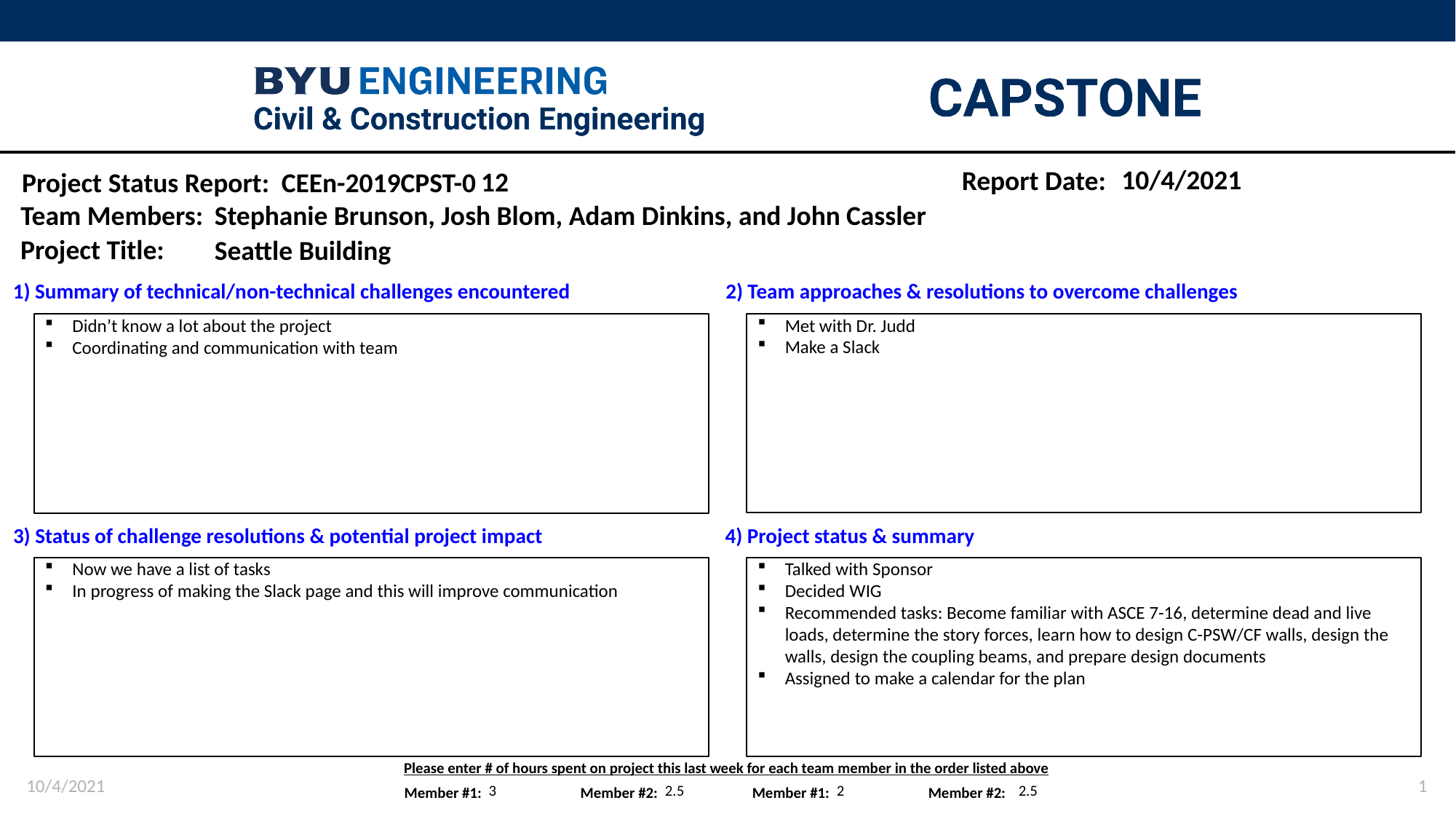

10/4/2021
12
Stephanie Brunson, Josh Blom, Adam Dinkins, and John Cassler
Seattle Building
Met with Dr. Judd
Make a Slack
Didn’t know a lot about the project
Coordinating and communication with team

Now we have a list of tasks
In progress of making the Slack page and this will improve communication
Talked with Sponsor
Decided WIG
Recommended tasks: Become familiar with ASCE 7-16, determine dead and live loads, determine the story forces, learn how to design C-PSW/CF walls, design the walls, design the coupling beams, and prepare design documents
Assigned to make a calendar for the plan
10/4/2021
1
3
2.5
2
2.5